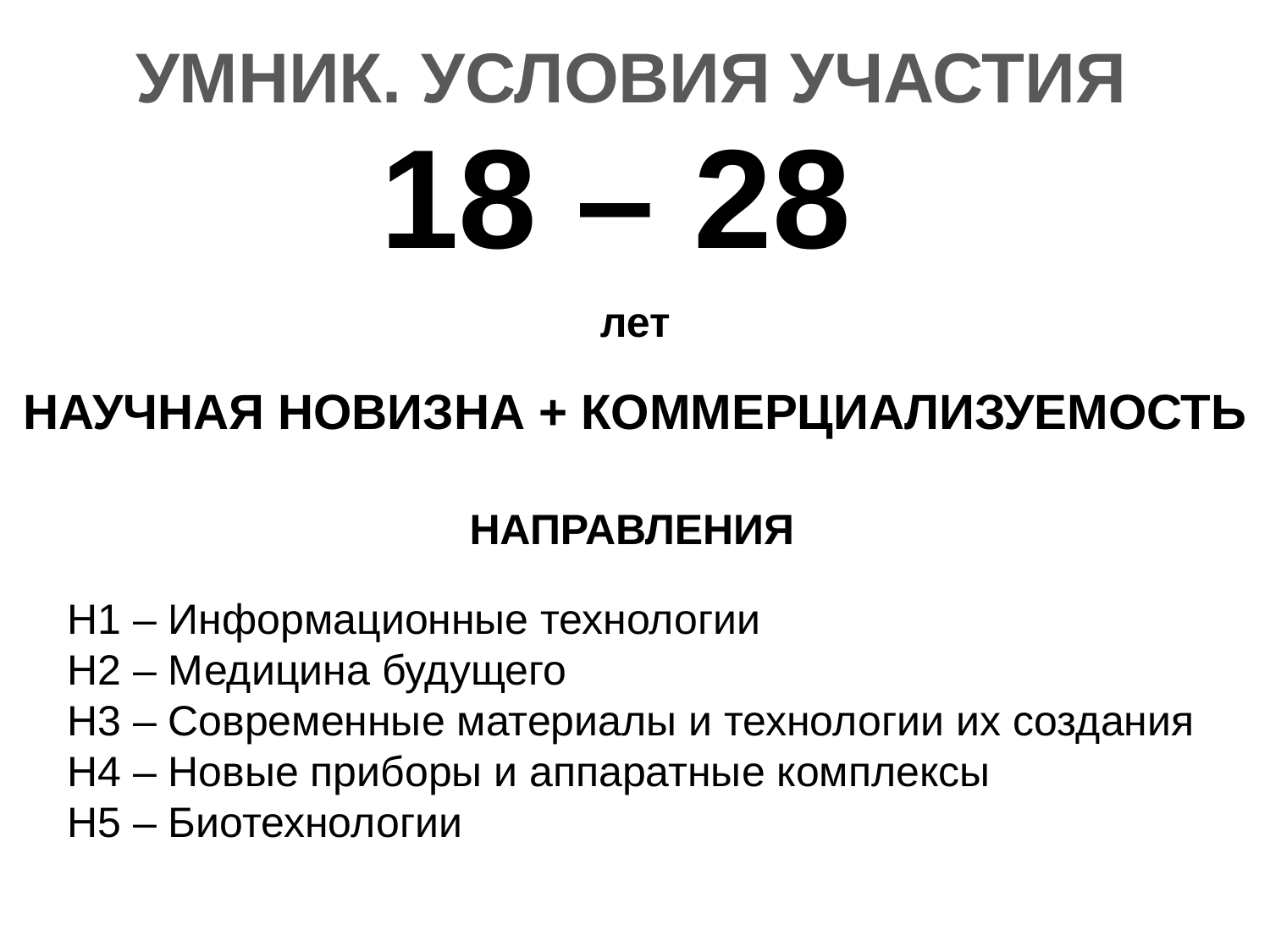

УМНИК. УСЛОВИЯ УЧАСТИЯ
18 – 28
лет
НАУЧНАЯ НОВИЗНА + КОММЕРЦИАЛИЗУЕМОСТЬ
НАПРАВЛЕНИЯ
Н1 – Информационные технологии
Н2 – Медицина будущего
Н3 – Современные материалы и технологии их создания
Н4 – Новые приборы и аппаратные комплексы
Н5 – Биотехнологии